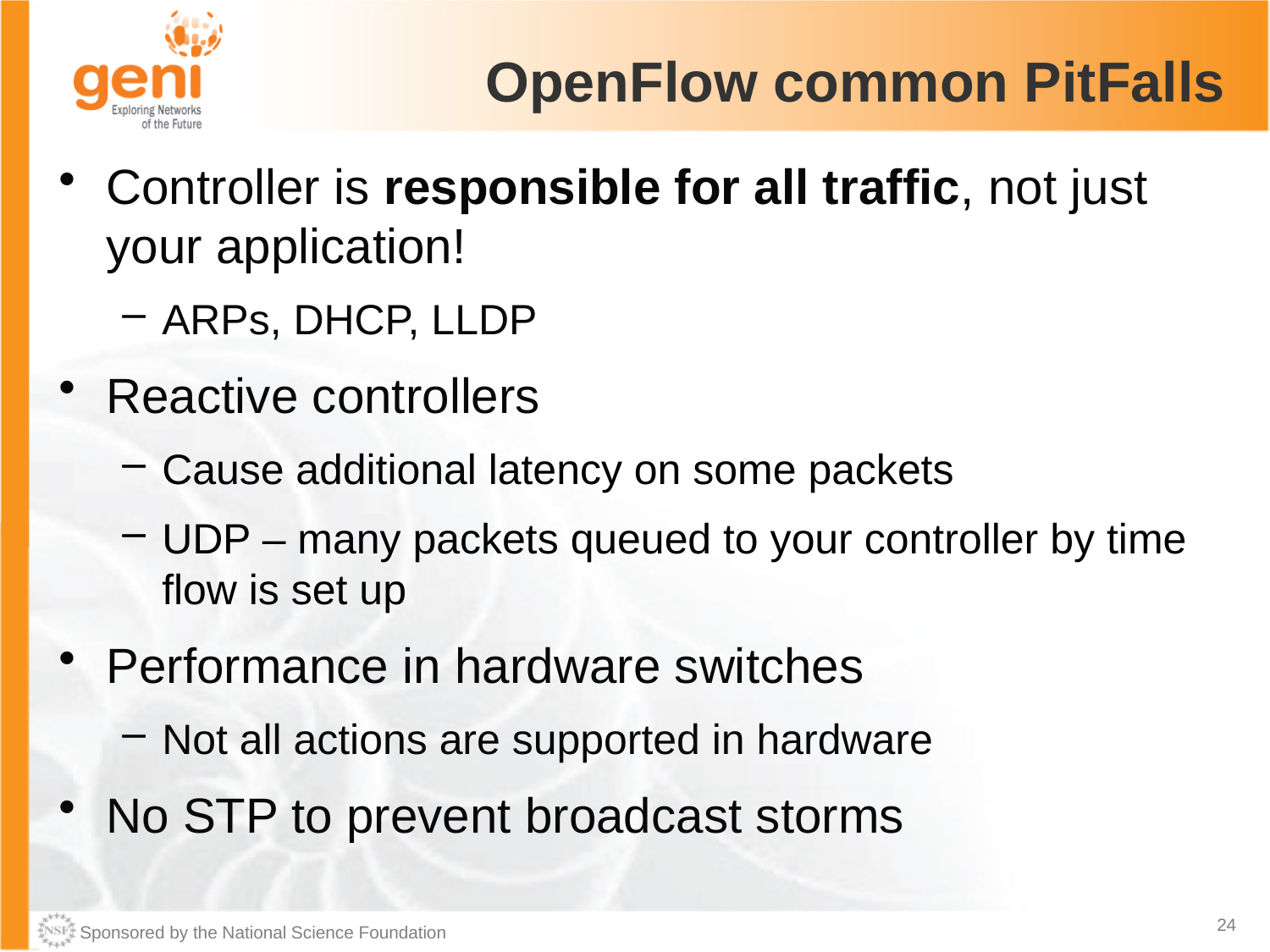

# OpenFlow common PitFalls
Controller is responsible for all traffic, not just your application!
ARPs, DHCP, LLDP
Reactive controllers
Cause additional latency on some packets
UDP – many packets queued to your controller by time flow is set up
Performance in hardware switches
Not all actions are supported in hardware
No STP to prevent broadcast storms